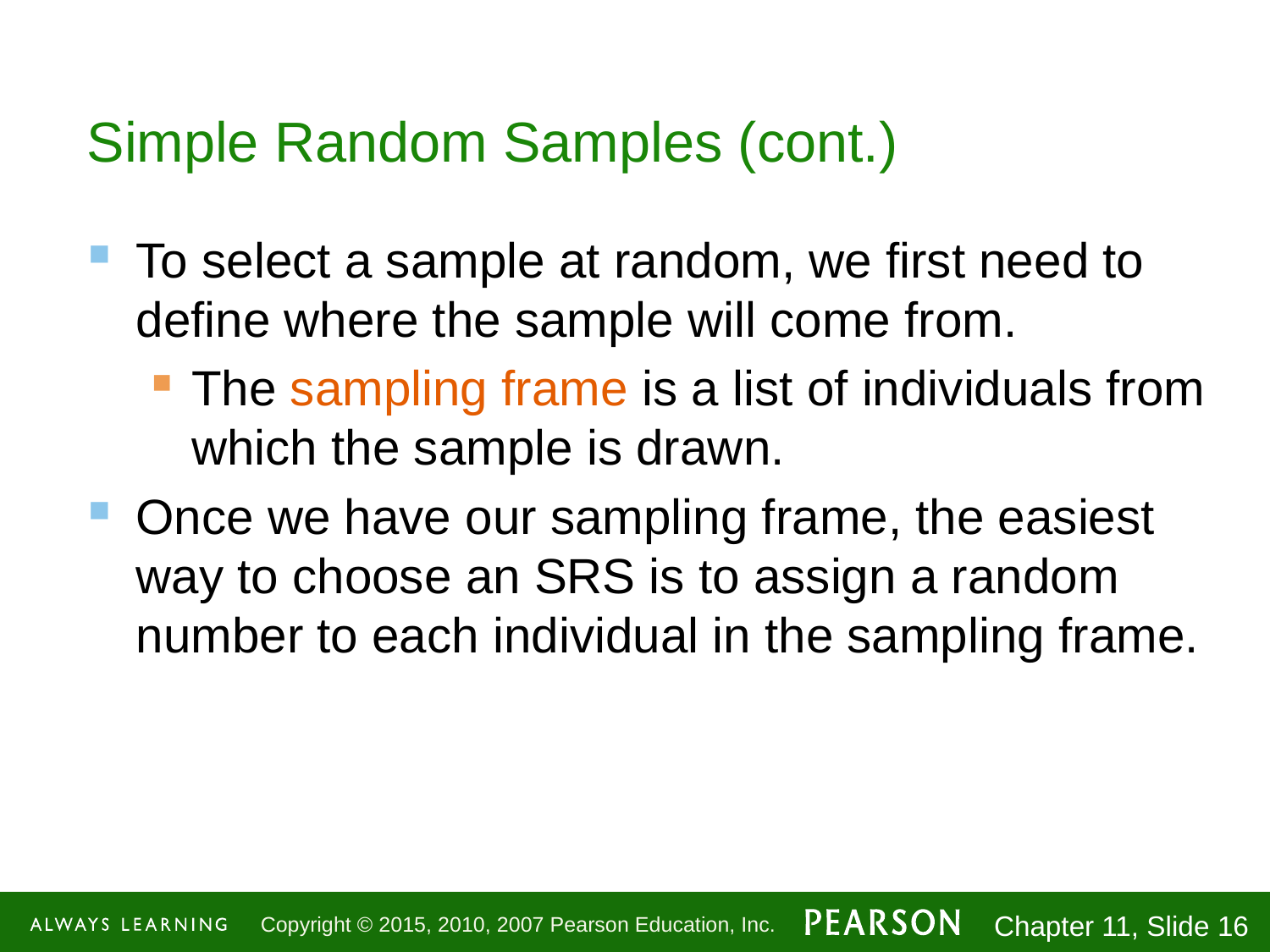

# Simple Random Samples (cont.)
To select a sample at random, we first need to define where the sample will come from.
The sampling frame is a list of individuals from which the sample is drawn.
Once we have our sampling frame, the easiest way to choose an SRS is to assign a random number to each individual in the sampling frame.